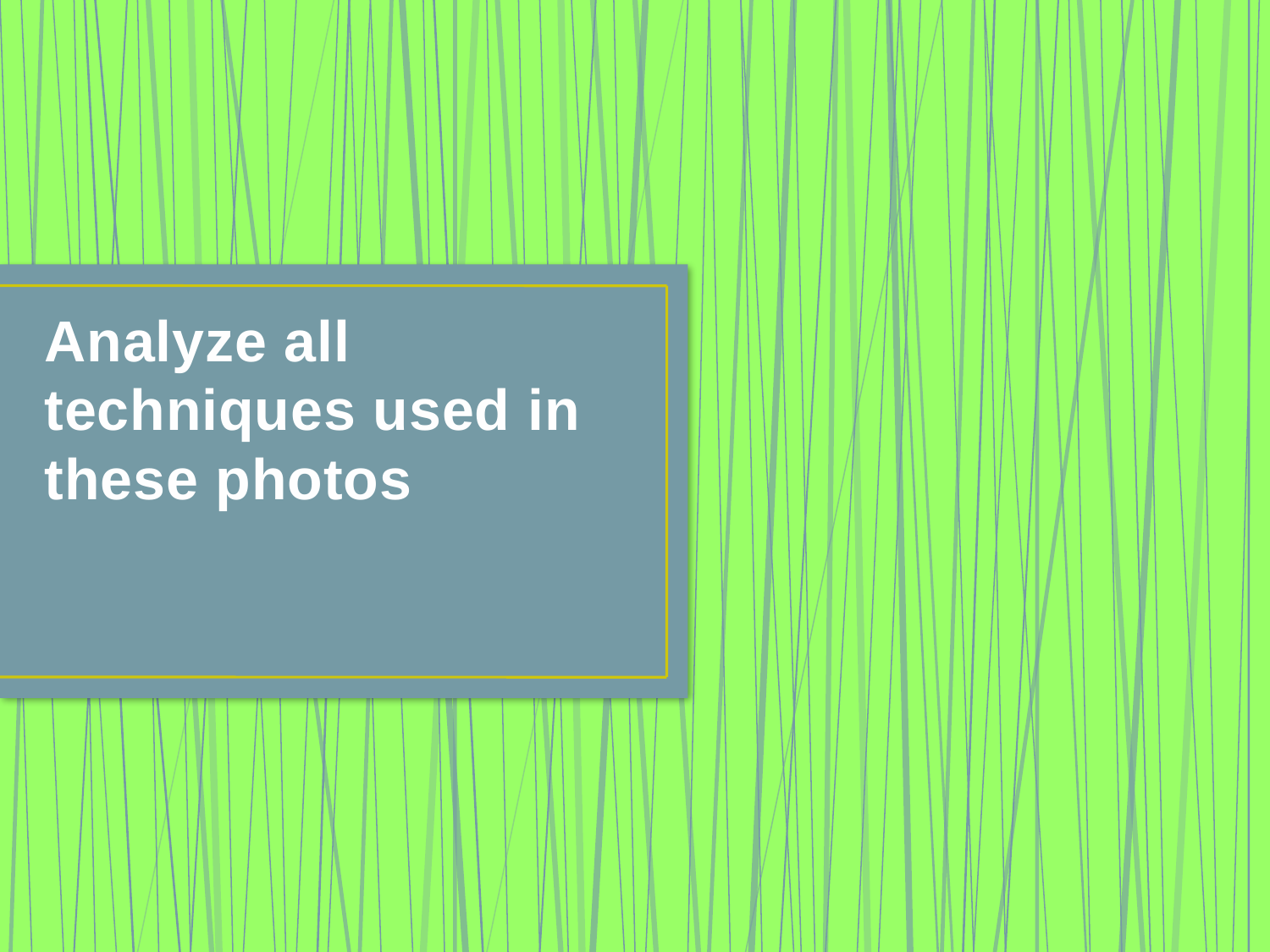

# Analyze all techniques used in these photos